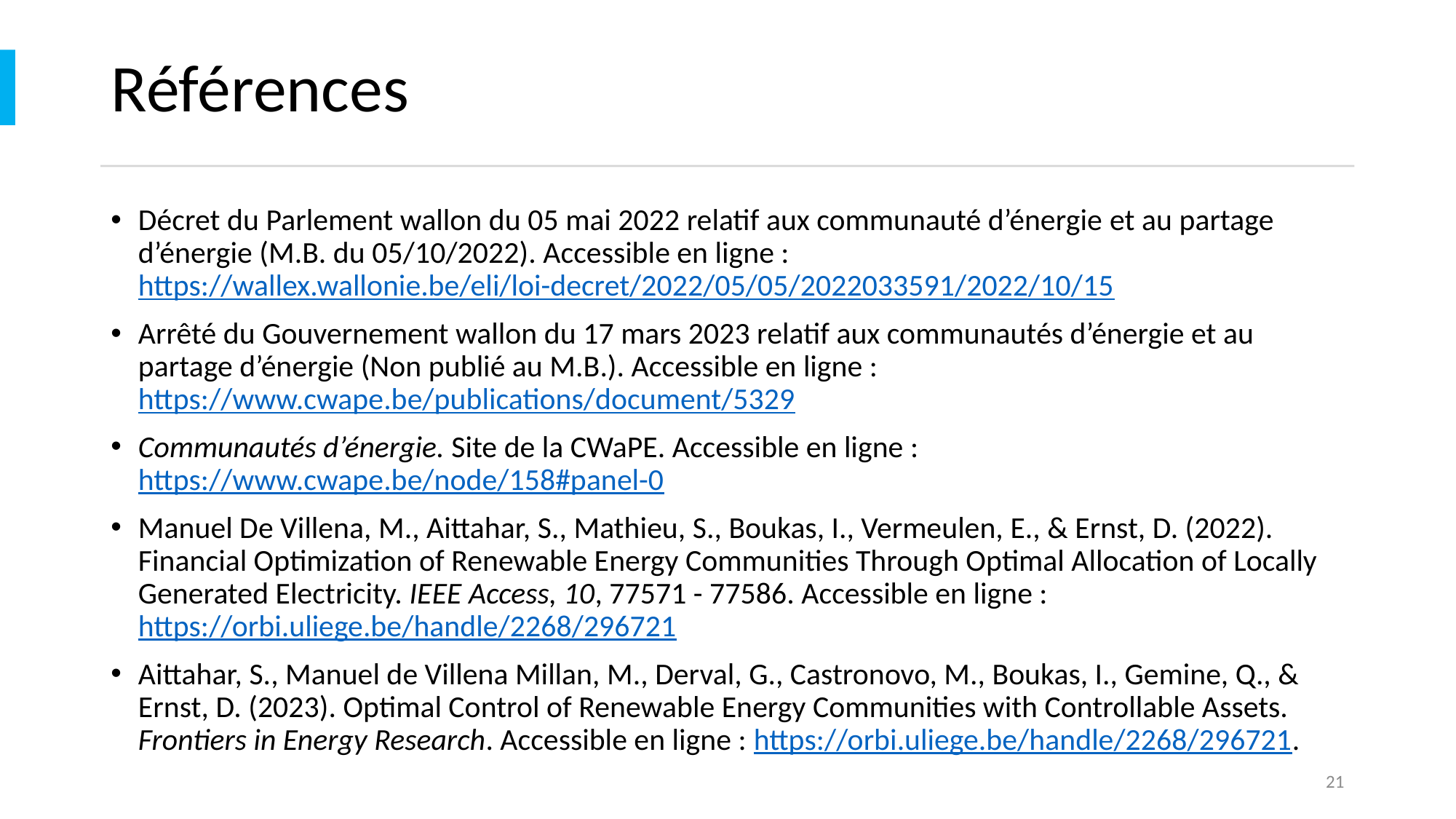

# Références
Décret du Parlement wallon du 05 mai 2022 relatif aux communauté d’énergie et au partage d’énergie (M.B. du 05/10/2022). Accessible en ligne : https://wallex.wallonie.be/eli/loi-decret/2022/05/05/2022033591/2022/10/15
Arrêté du Gouvernement wallon du 17 mars 2023 relatif aux communautés d’énergie et au partage d’énergie (Non publié au M.B.). Accessible en ligne : https://www.cwape.be/publications/document/5329
Communautés d’énergie. Site de la CWaPE. Accessible en ligne : https://www.cwape.be/node/158#panel-0
Manuel De Villena, M., Aittahar, S., Mathieu, S., Boukas, I., Vermeulen, E., & Ernst, D. (2022). Financial Optimization of Renewable Energy Communities Through Optimal Allocation of Locally Generated Electricity. IEEE Access, 10, 77571 - 77586. Accessible en ligne : https://orbi.uliege.be/handle/2268/296721
Aittahar, S., Manuel de Villena Millan, M., Derval, G., Castronovo, M., Boukas, I., Gemine, Q., & Ernst, D. (2023). Optimal Control of Renewable Energy Communities with Controllable Assets. Frontiers in Energy Research. Accessible en ligne : https://orbi.uliege.be/handle/2268/296721.
21